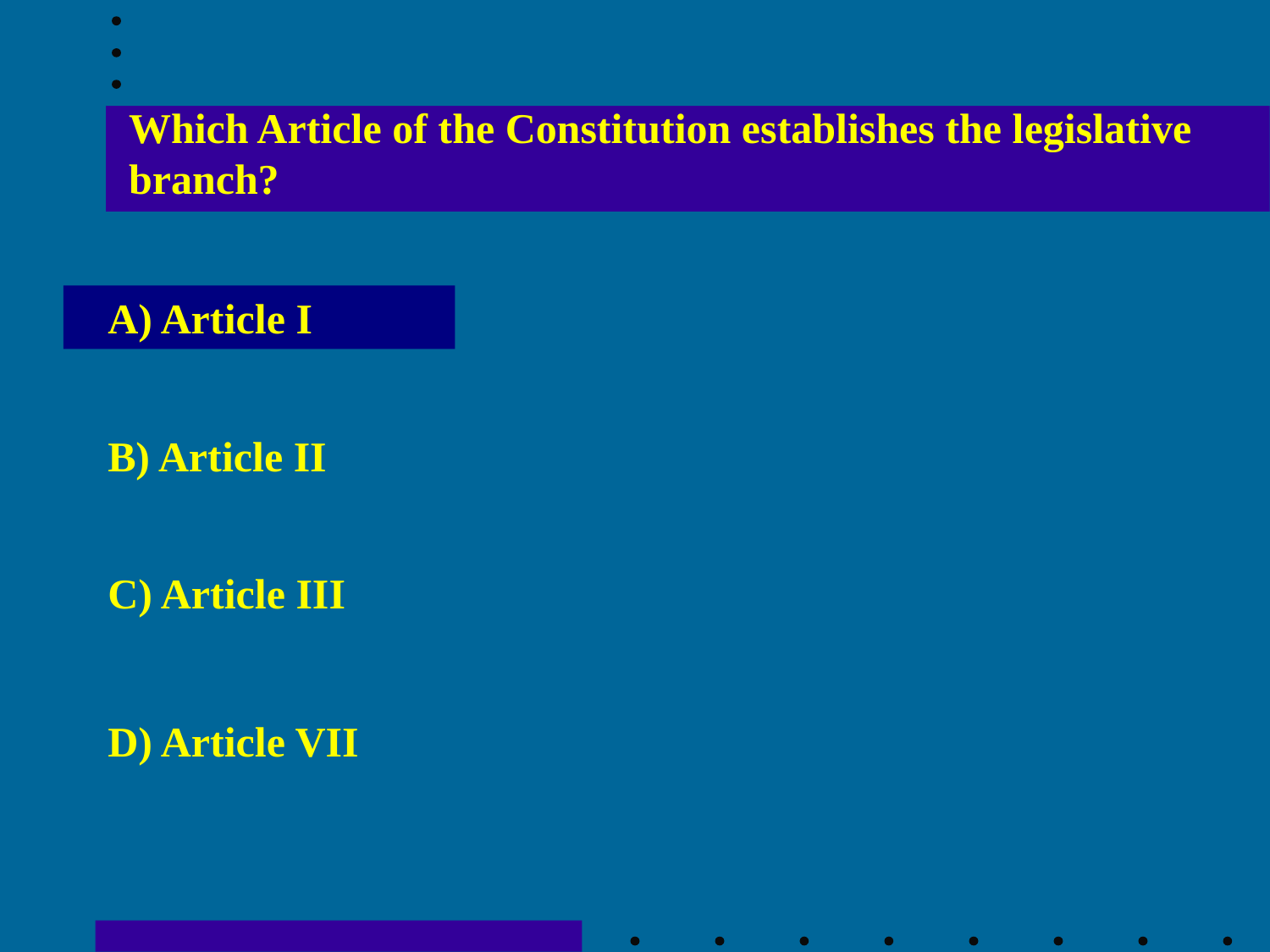

Which Article of the Constitution establishes the legislative branch?

A) Article I
B) Article II
C) Article III
D) Article VII